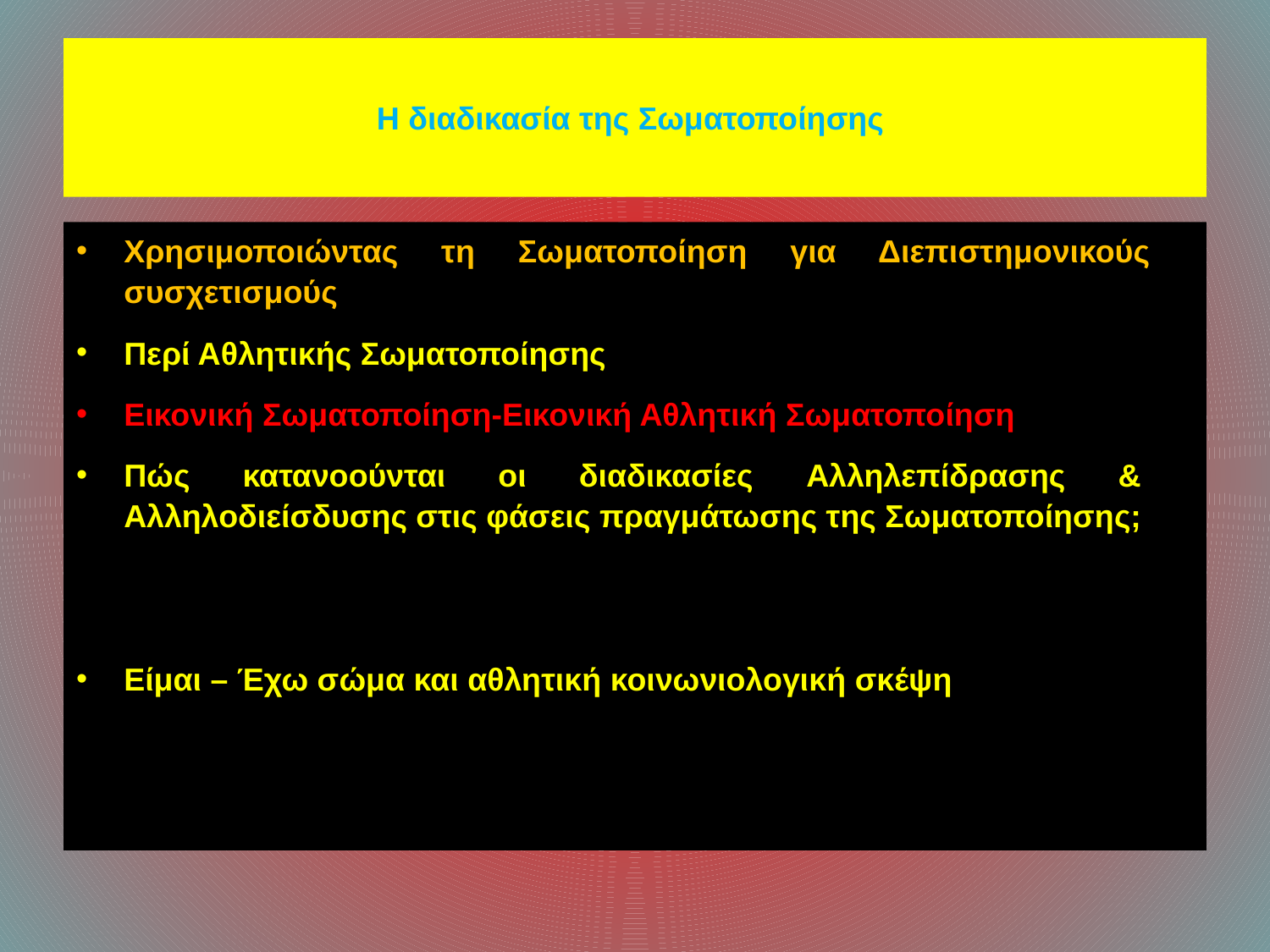

# Η διαδικασία της Σωματοποίησης
Χρησιμοποιώντας τη Σωματοποίηση για Διεπιστημονικούς  συσχετισμούς
Περί Αθλητικής Σωματοποίησης
Εικονική Σωματοποίηση-Εικονική Αθλητική Σωματοποίηση
Πώς κατανοούνται οι διαδικασίες Αλληλεπίδρασης &  Αλληλοδιείσδυσης στις φάσεις πραγμάτωσης της Σωματοποίησης;
Κατανοώντας τη Σωματοποίηση στην προοπτική «Είμαι & Έχω  Σώμα»
Είμαι – Έχω σώμα και αθλητική κοινωνιολογική σκέψη
Κατανοώντας την ύπαρξη των Αθλητικών Avatars στην προοπτική           της Σωματοποίησης